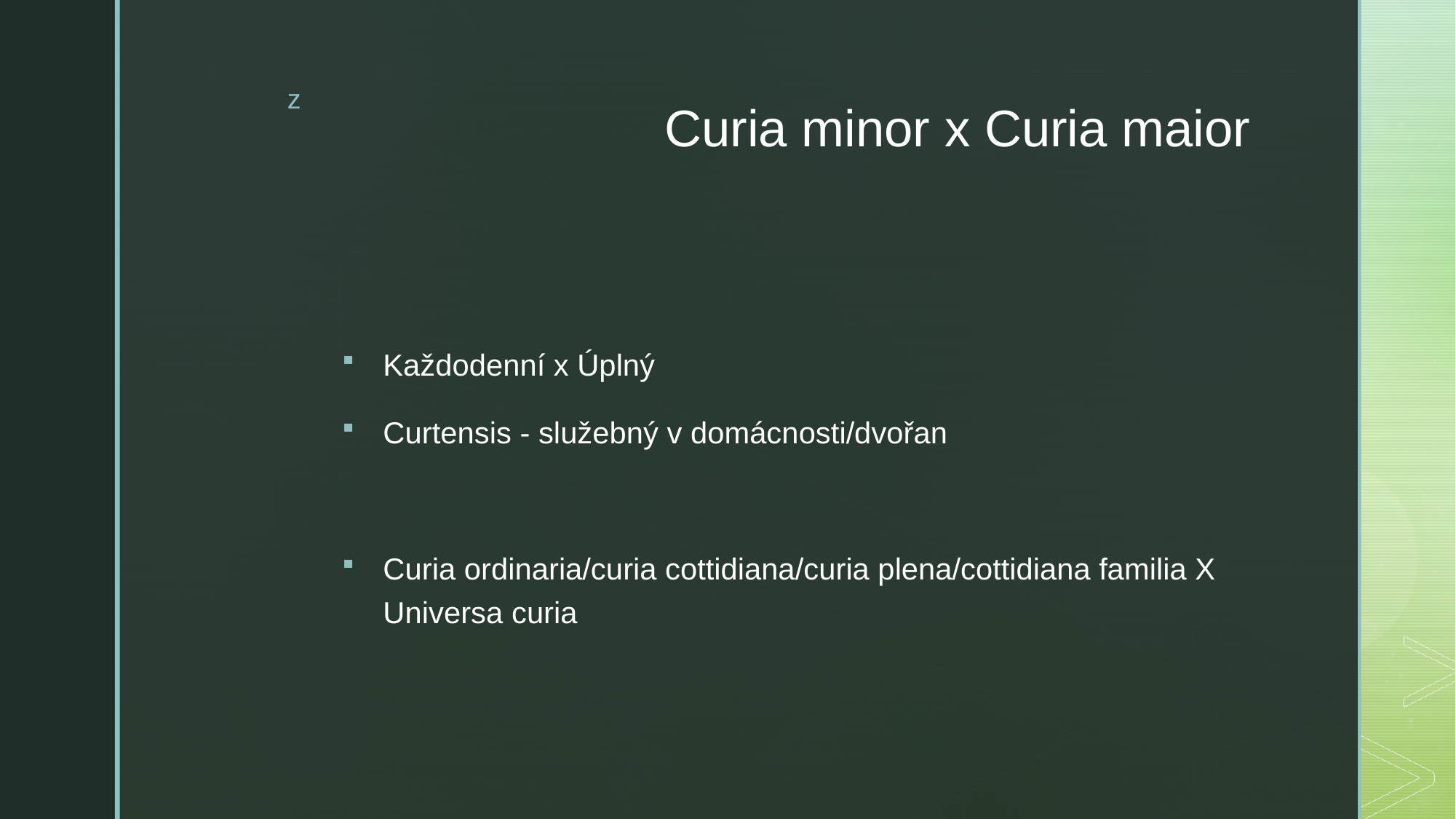

# Curia minor x Curia maior
Každodenní x Úplný
Curtensis - služebný v domácnosti/dvořan

Curia ordinaria/curia cottidiana/curia plena/cottidiana familia X Universa curia